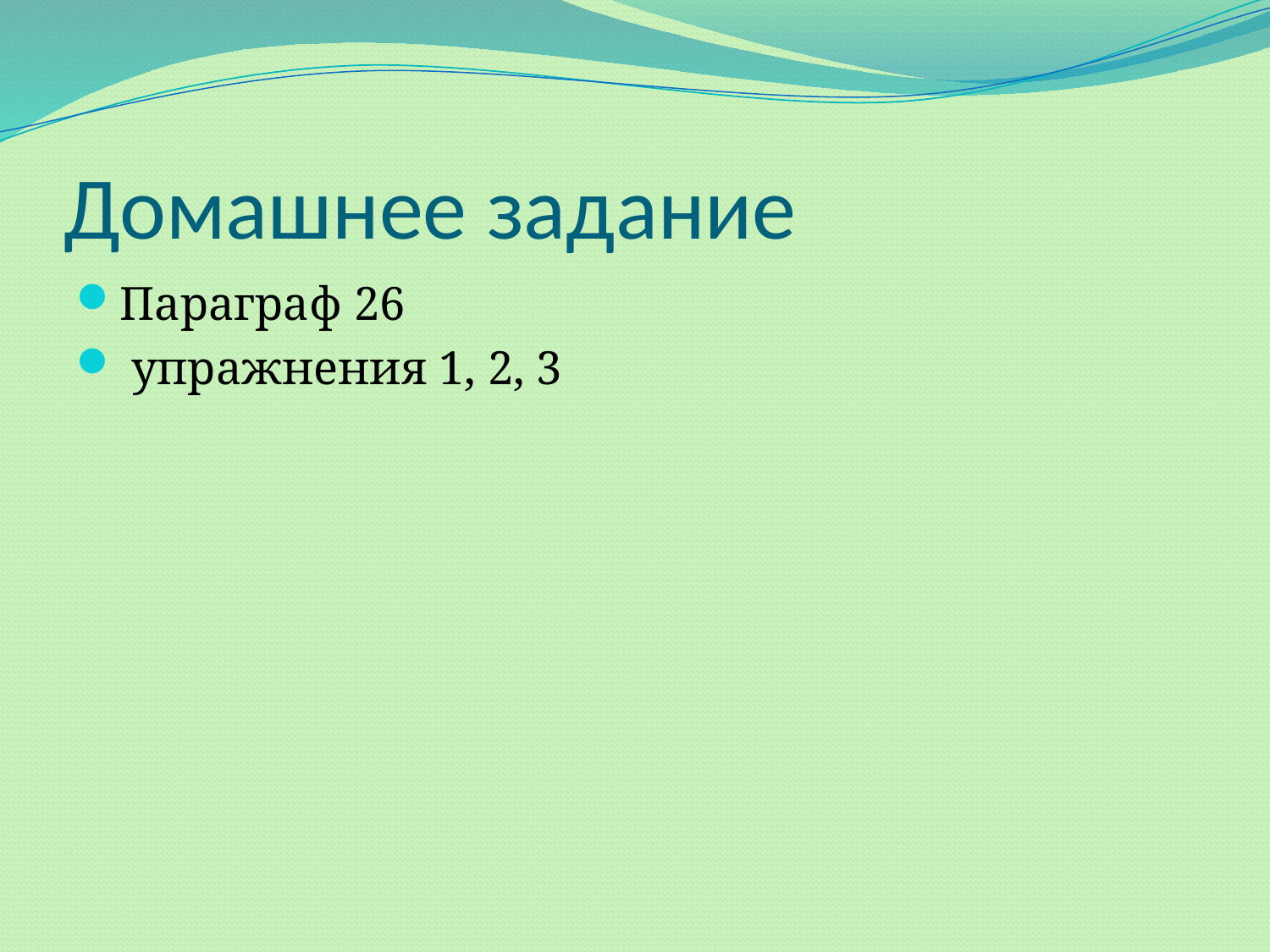

# Домашнее задание
Параграф 26
 упражнения 1, 2, 3